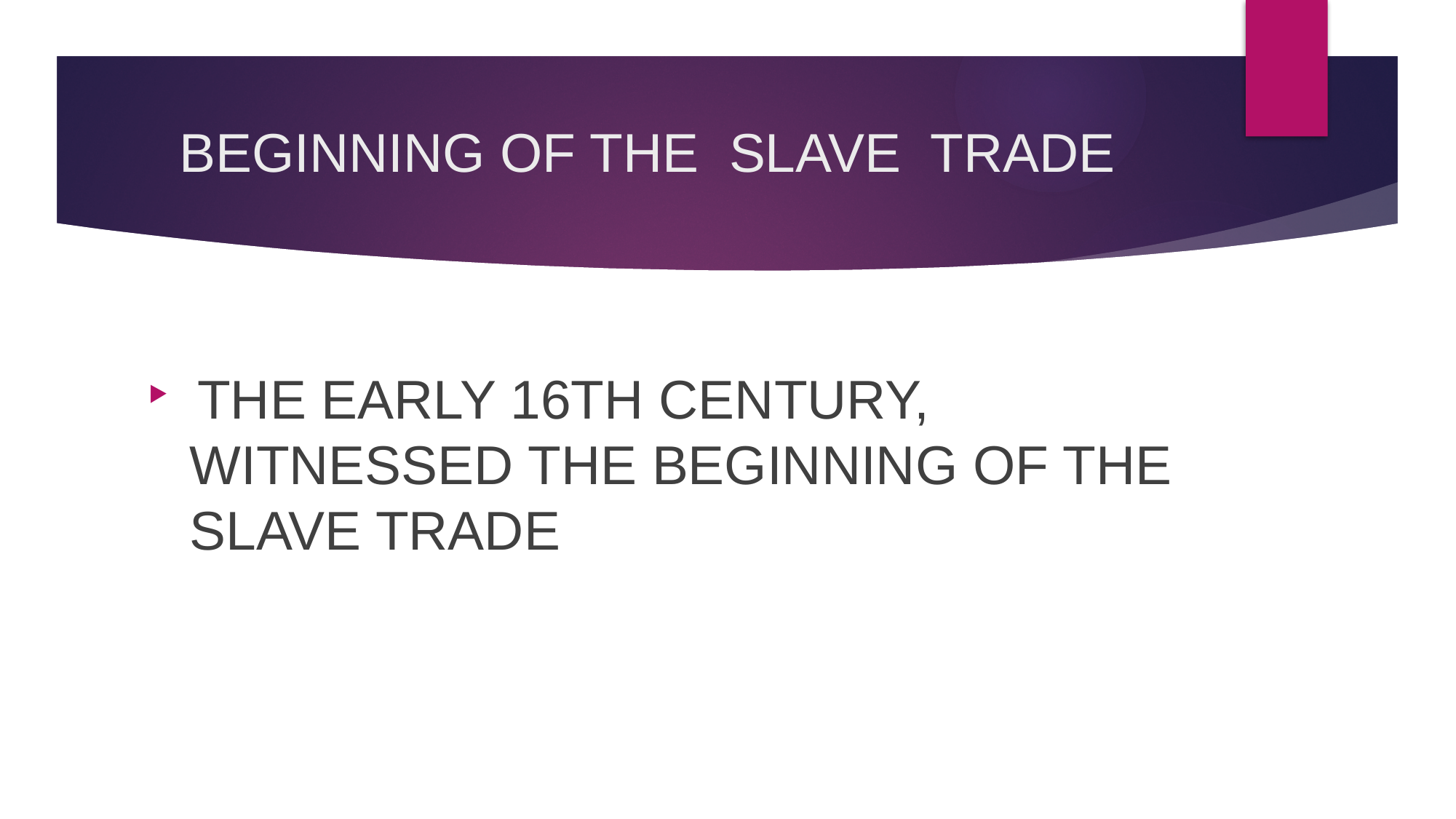

# BEGINNING OF THE  SLAVE  TRADE

 THE EARLY 16TH CENTURY, WITNESSED THE BEGINNING OF THE SLAVE TRADE